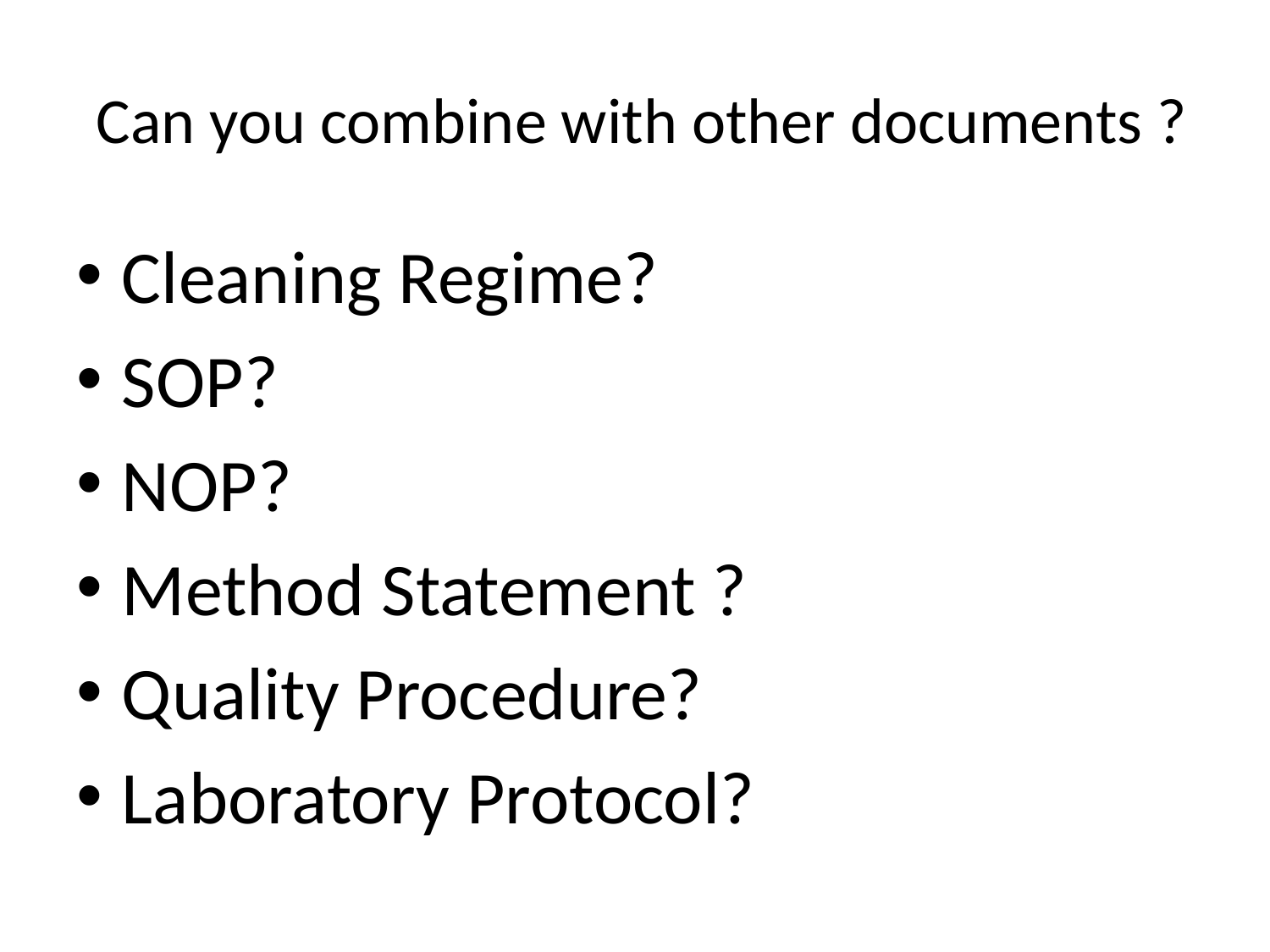

# Can you combine with other documents ?
Cleaning Regime?
SOP?
NOP?
Method Statement ?
Quality Procedure?
Laboratory Protocol?